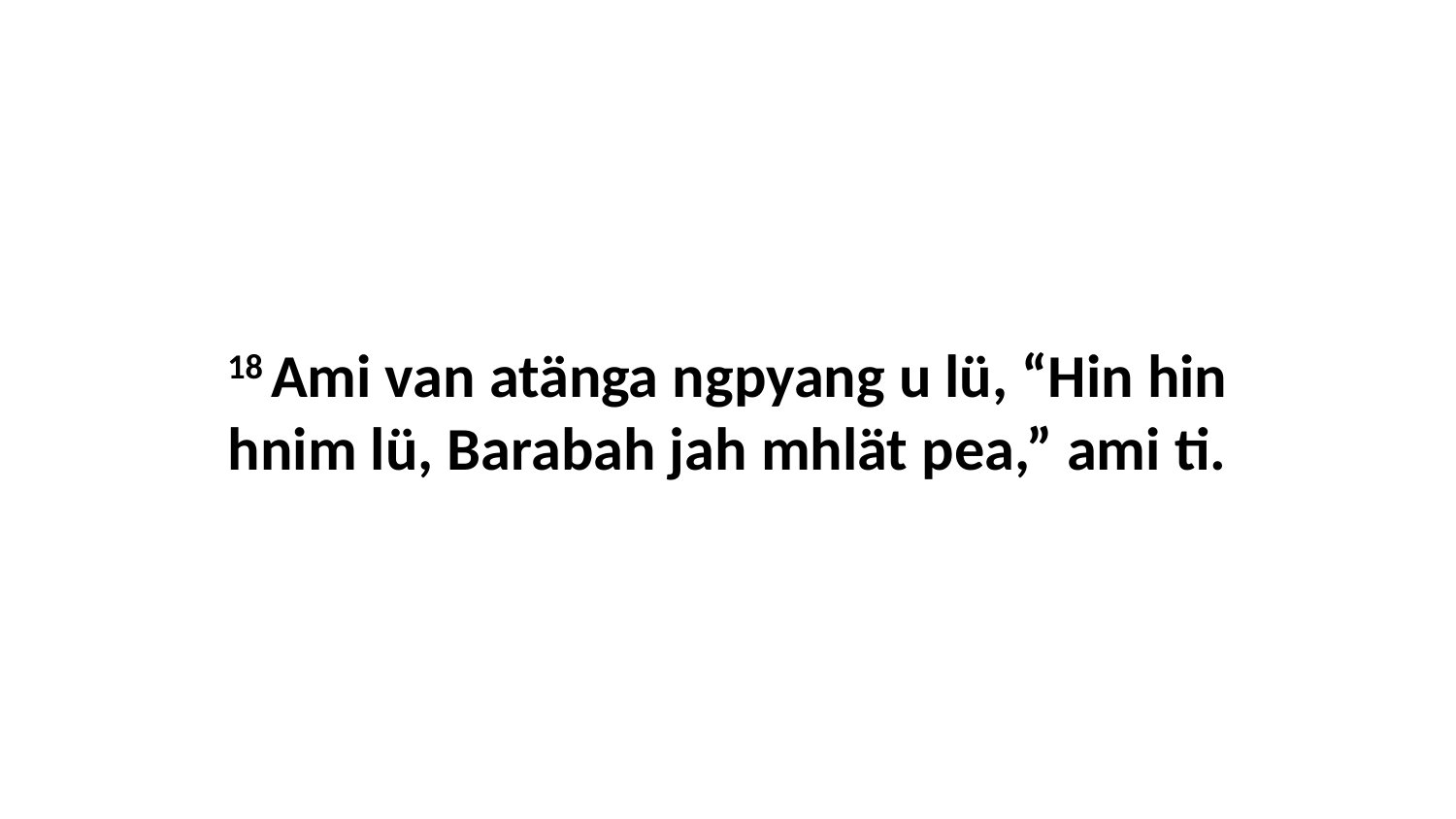

18 Ami van atänga ngpyang u lü, “Hin hin hnim lü, Barabah jah mhlät pea,” ami ti.